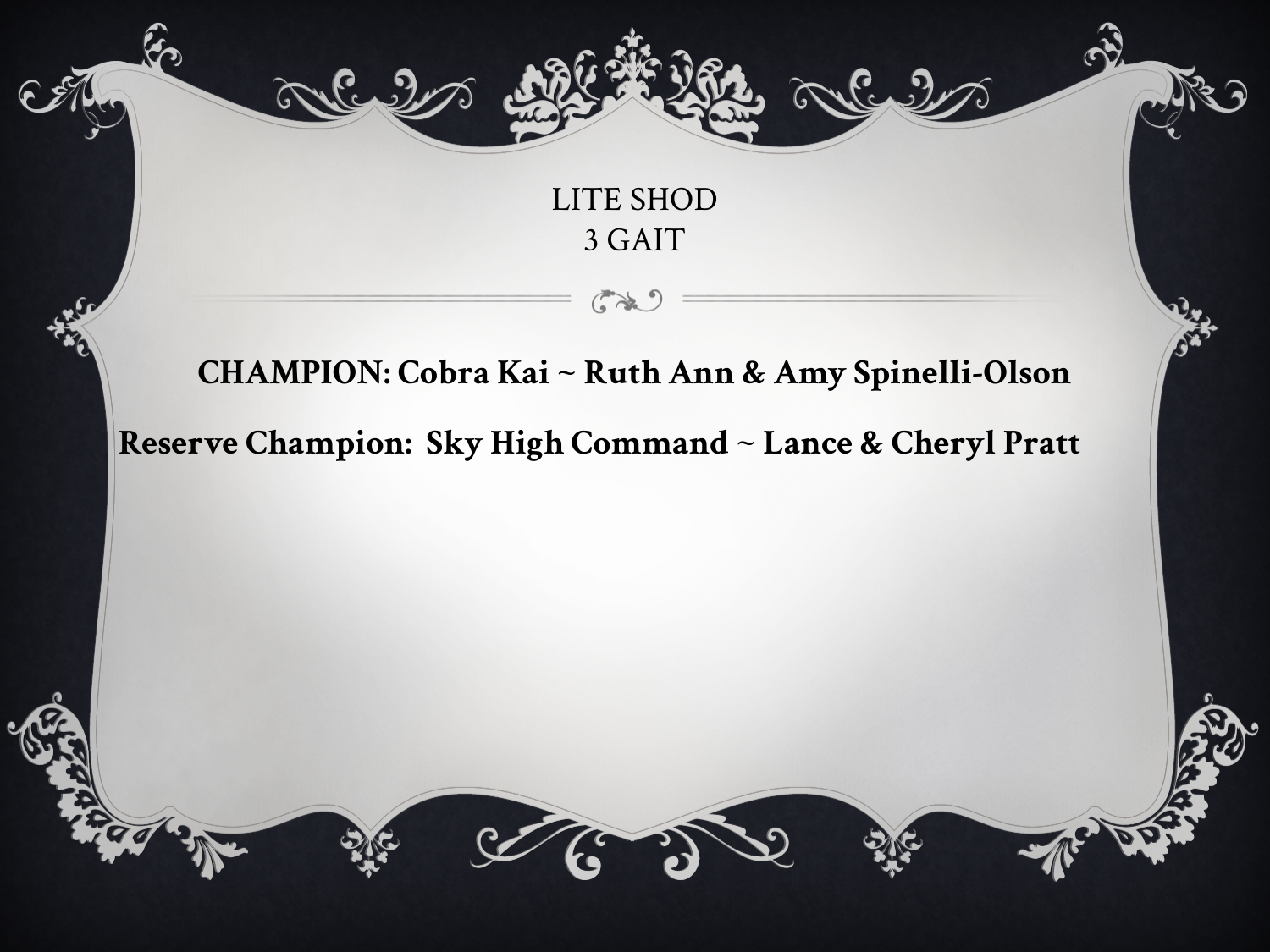

# LITE SHOD 3 GAIT
CHAMPION: Cobra Kai ~ Ruth Ann & Amy Spinelli-Olson
Reserve Champion:  Sky High Command ~ Lance & Cheryl Pratt